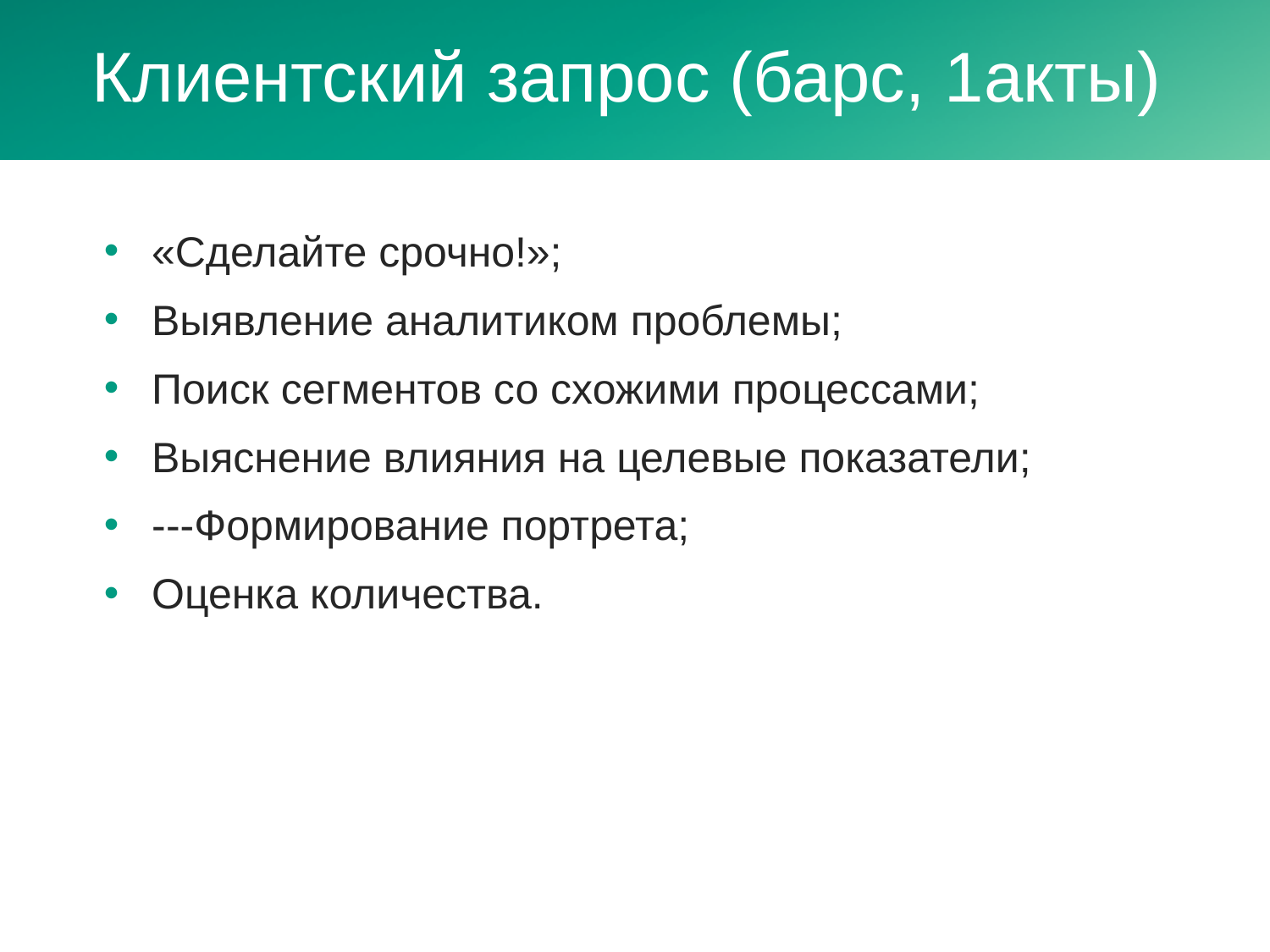

# Клиентский запрос (барс, 1акты)
«Сделайте срочно!»;
Выявление аналитиком проблемы;
Поиск сегментов со схожими процессами;
Выяснение влияния на целевые показатели;
---Формирование портрета;
Оценка количества.